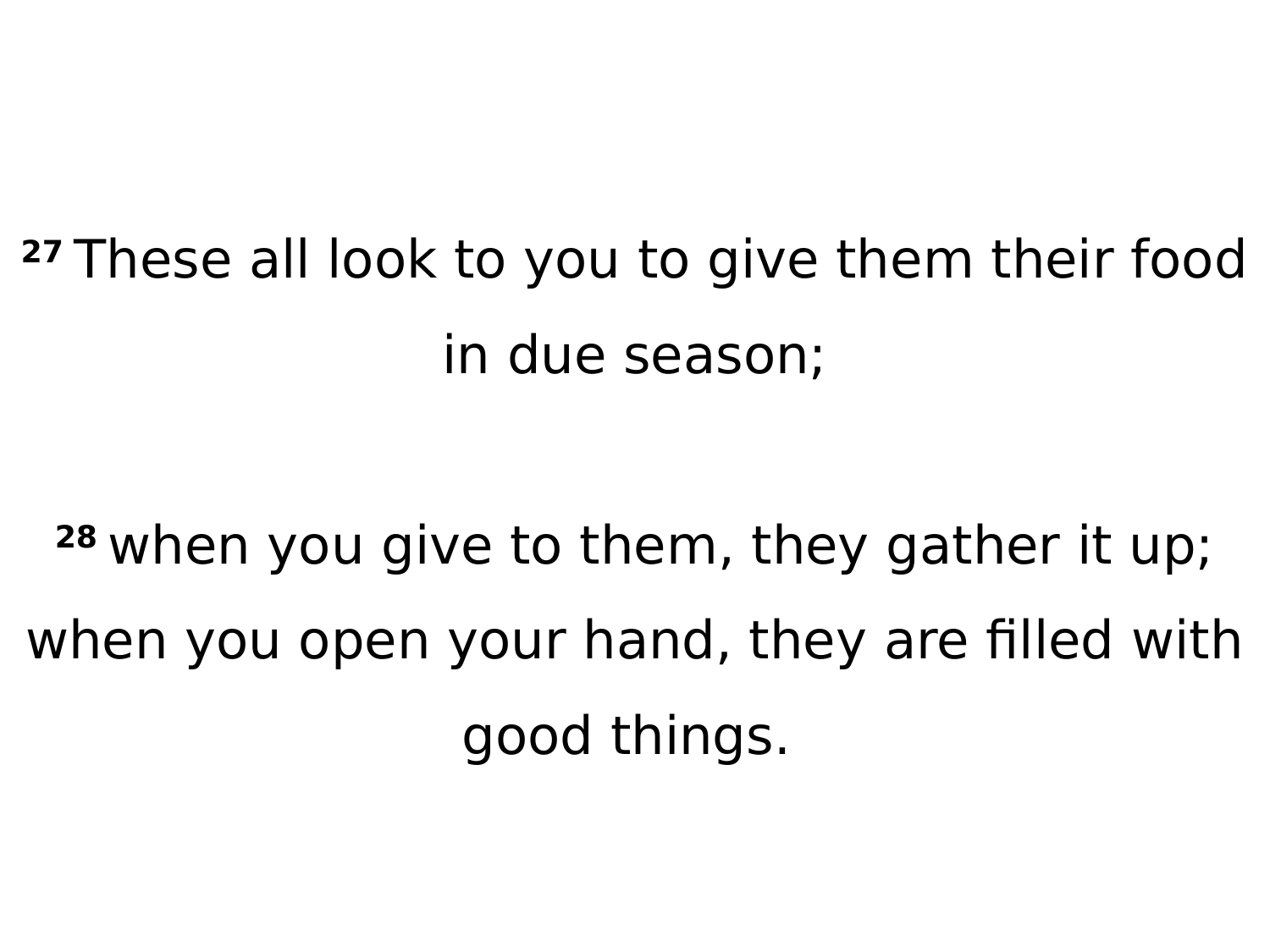

27 These all look to you to give them their food in due season;
28 when you give to them, they gather it up; when you open your hand, they are filled with good things.